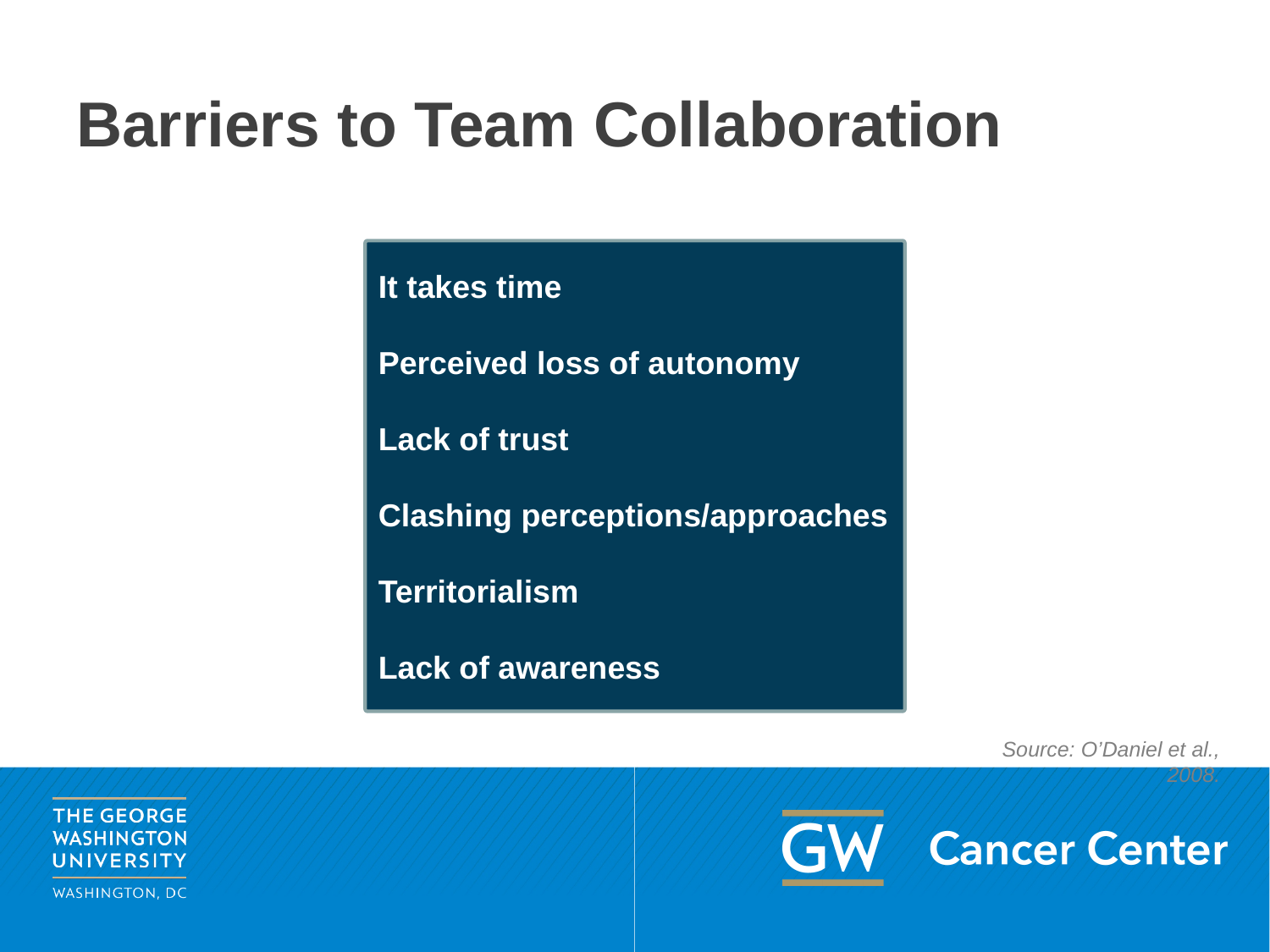

# Barriers to Team Collaboration
It takes time

Perceived loss of autonomy

Lack of trust

Clashing perceptions/approaches

Territorialism

Lack of awareness
Source: O’Daniel et al., 2008.